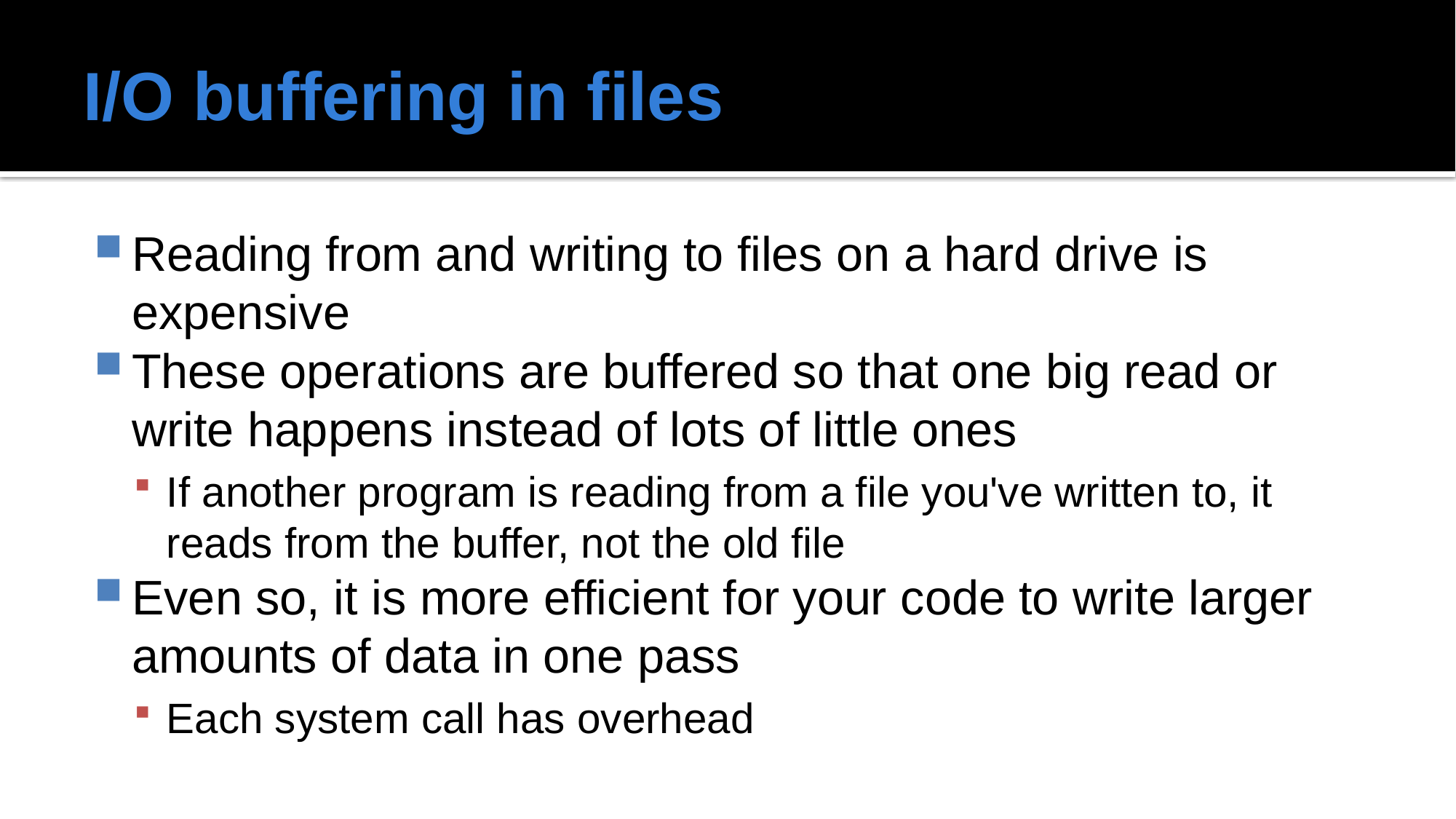

# I/O buffering in files
Reading from and writing to files on a hard drive is expensive
These operations are buffered so that one big read or write happens instead of lots of little ones
If another program is reading from a file you've written to, it reads from the buffer, not the old file
Even so, it is more efficient for your code to write larger amounts of data in one pass
Each system call has overhead